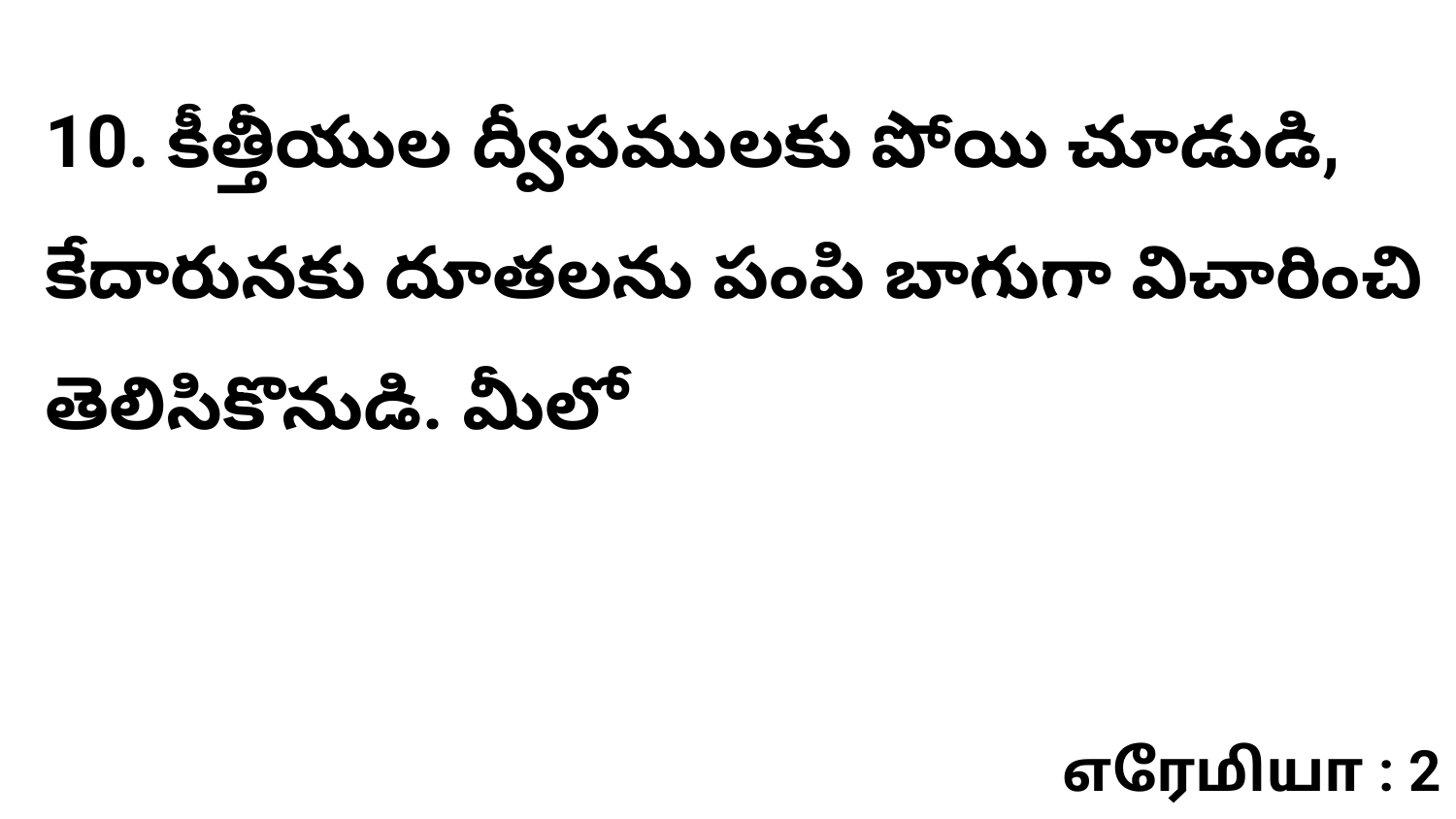

10. కీత్తీయుల ద్వీపములకు పోయి చూడుడి, కేదారునకు దూతలను పంపి బాగుగా విచారించి తెలిసికొనుడి. మీలో
எரேமியா : 2